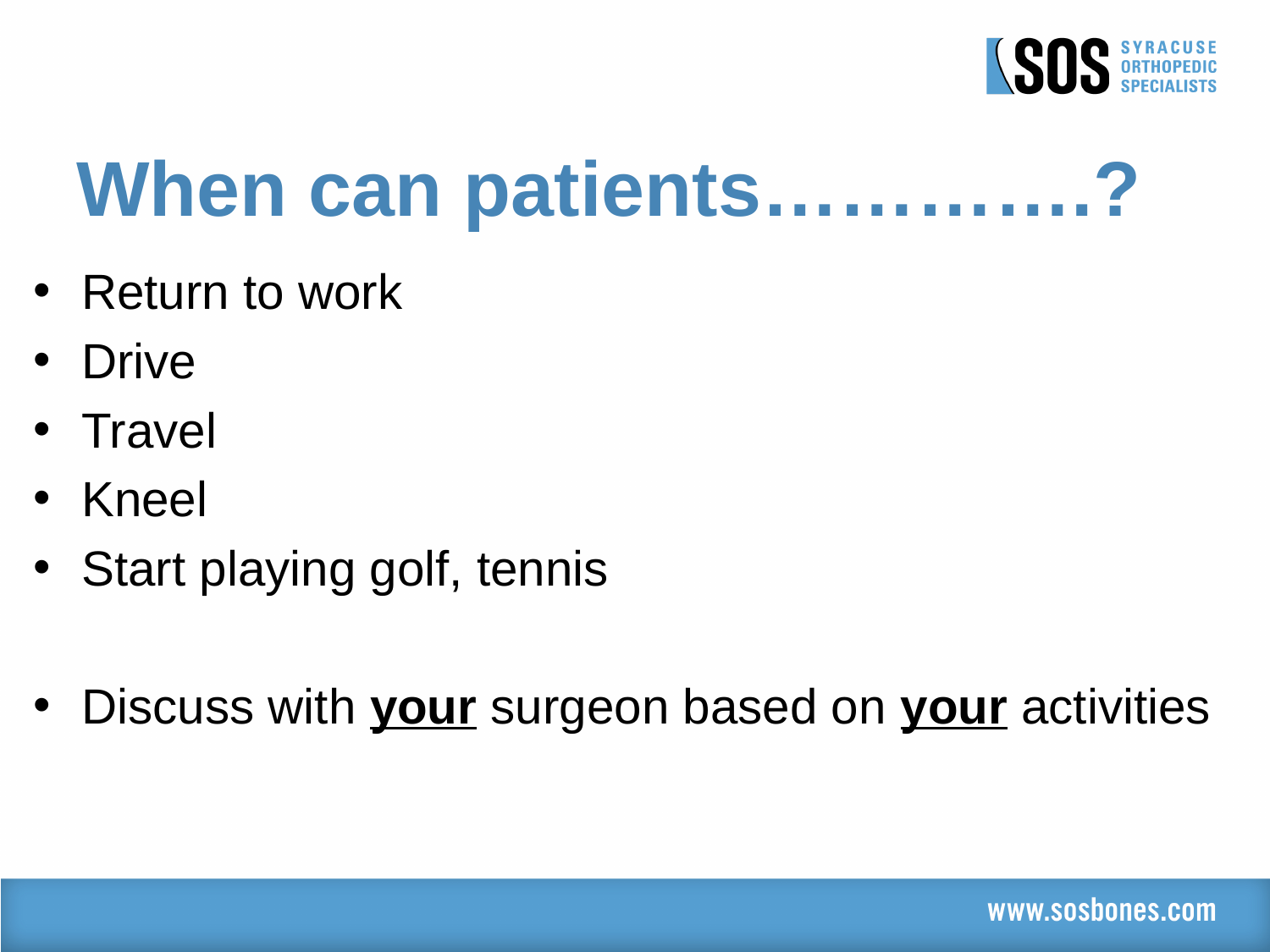

# When can patients………….?
Return to work
Drive
Travel
Kneel
Start playing golf, tennis

Discuss with your surgeon based on your activities